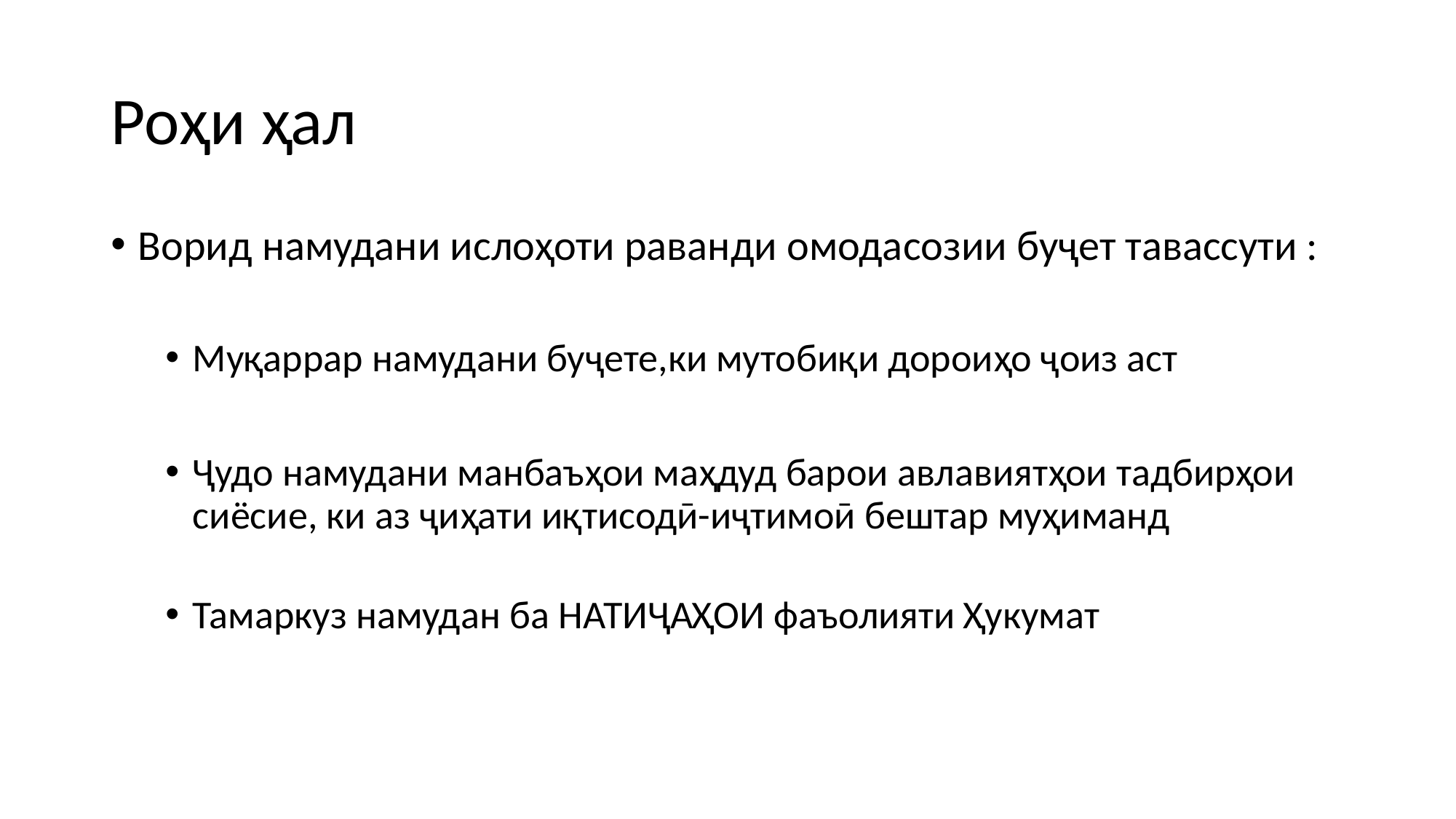

# Роҳи ҳал
Ворид намудани ислоҳоти раванди омодасозии буҷет тавассути :

Муқаррар намудани буҷете,ки мутобиқи дороиҳо ҷоиз аст

Ҷудо намудани манбаъҳои маҳдуд барои авлавиятҳои тадбирҳои сиёсие, ки аз ҷиҳати иқтисодӣ-иҷтимоӣ бештар муҳиманд

Тамаркуз намудан ба НАТИҶАҲОИ фаъолияти Ҳукумат